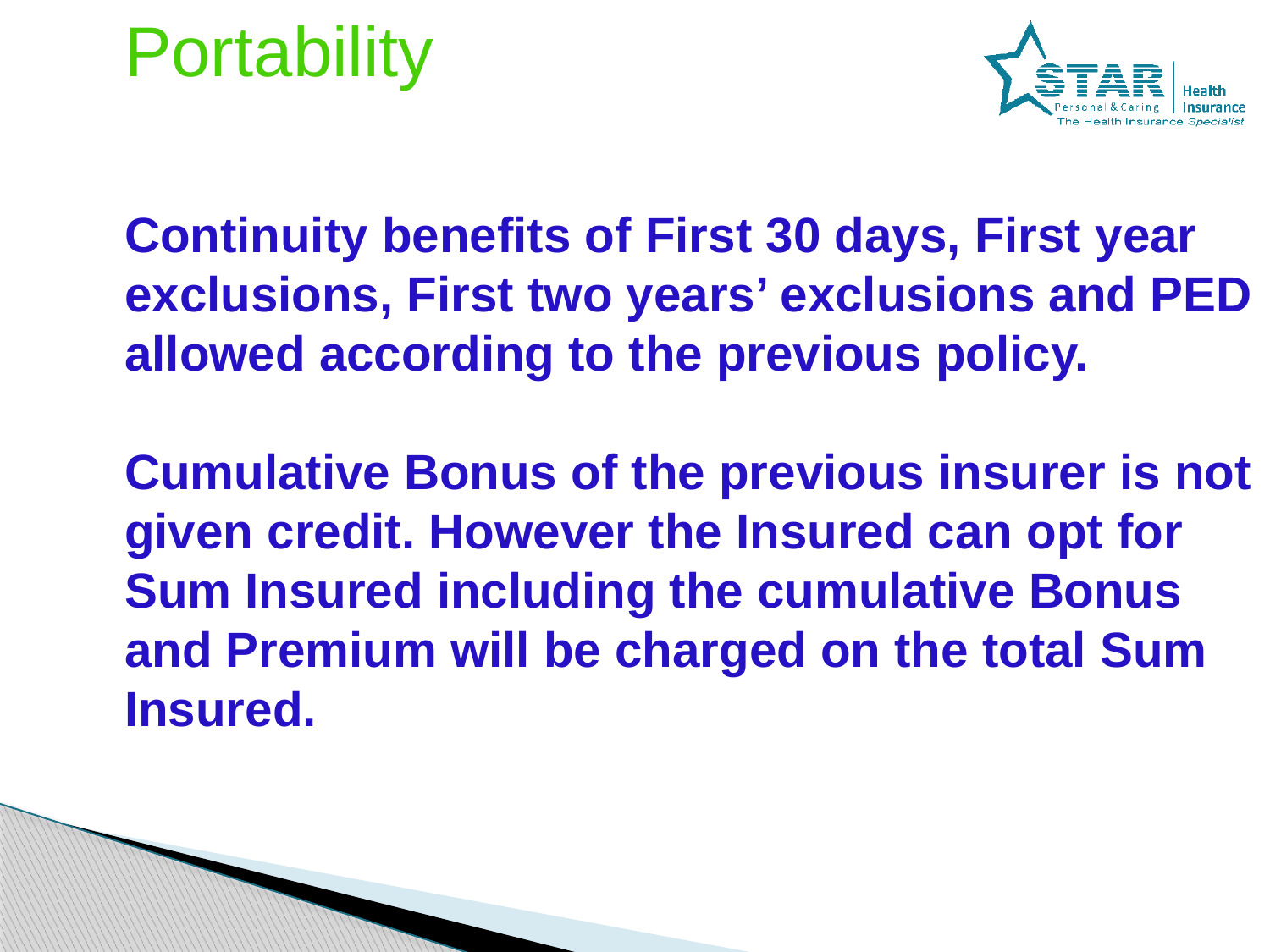

Portability

Continuity benefits of First 30 days, First year exclusions, First two years’ exclusions and PED allowed according to the previous policy.

Cumulative Bonus of the previous insurer is not
given credit. However the Insured can opt for Sum Insured including the cumulative Bonus and Premium will be charged on the total Sum Insured.